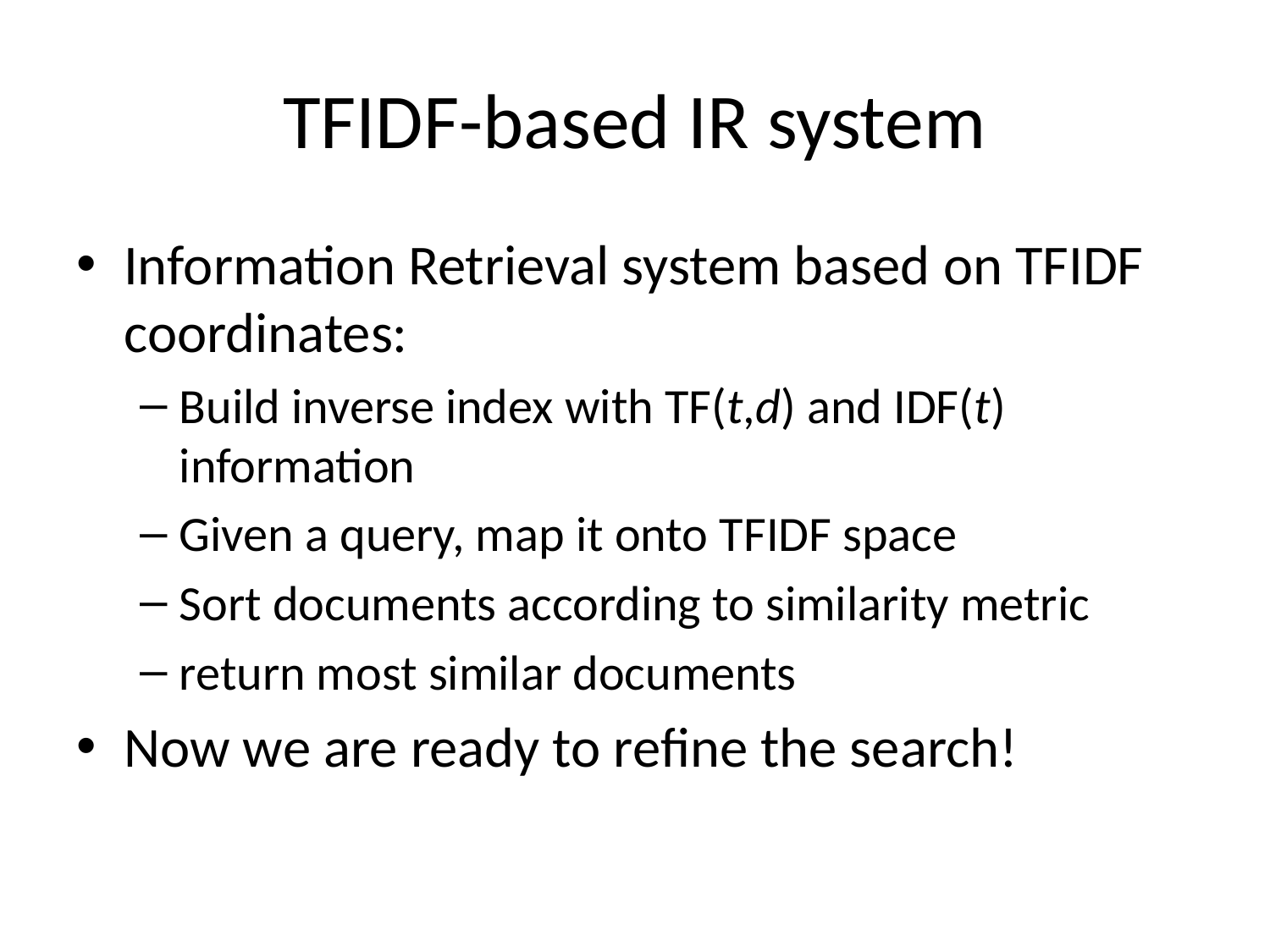

# TFIDF-based IR system
Information Retrieval system based on TFIDF coordinates:
Build inverse index with TF(t,d) and IDF(t) information
Given a query, map it onto TFIDF space
Sort documents according to similarity metric
return most similar documents
Now we are ready to refine the search!